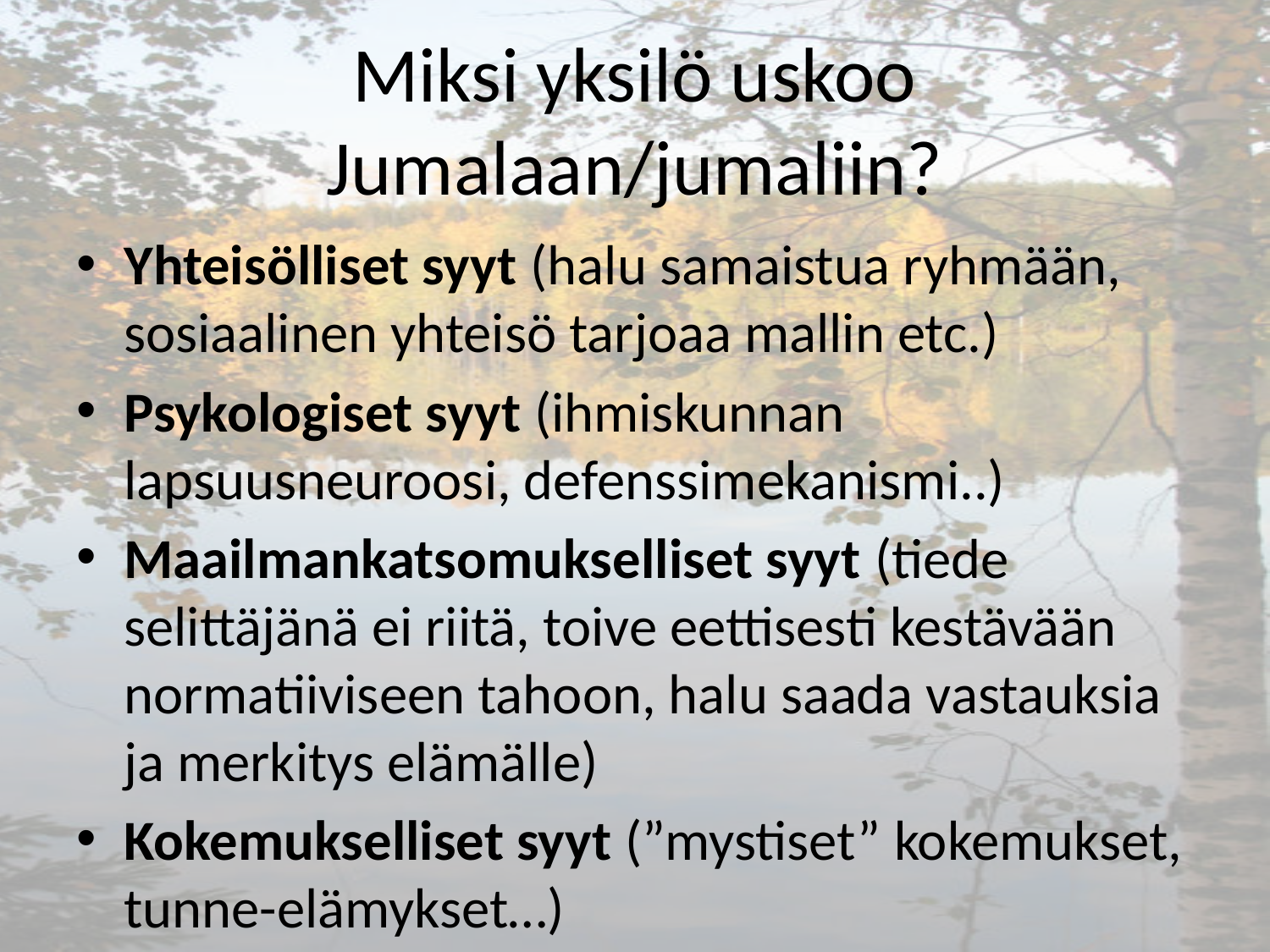

# Miksi yksilö uskoo Jumalaan/jumaliin?
Yhteisölliset syyt (halu samaistua ryhmään, sosiaalinen yhteisö tarjoaa mallin etc.)
Psykologiset syyt (ihmiskunnan lapsuusneuroosi, defenssimekanismi..)
Maailmankatsomukselliset syyt (tiede selittäjänä ei riitä, toive eettisesti kestävään normatiiviseen tahoon, halu saada vastauksia ja merkitys elämälle)
Kokemukselliset syyt (”mystiset” kokemukset, tunne-elämykset…)